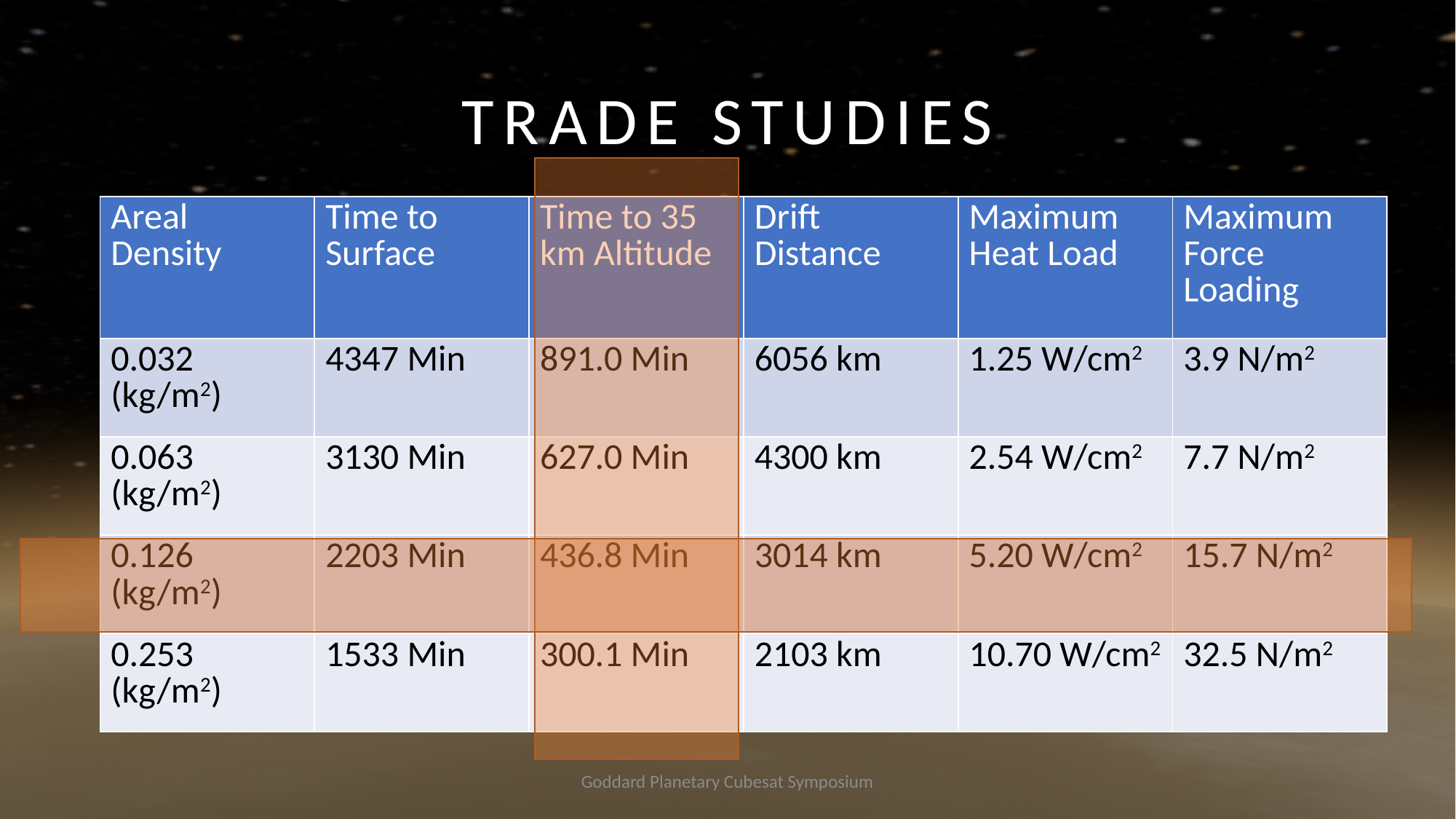

# TRADE STUDIES

| Areal Density | Time to Surface | Time to 35 km Altitude | Drift Distance | Maximum Heat Load | Maximum Force Loading |
| --- | --- | --- | --- | --- | --- |
| 0.032 (kg/m2) | 4347 Min | 891.0 Min | 6056 km | 1.25 W/cm2 | 3.9 N/m2 |
| 0.063 (kg/m2) | 3130 Min | 627.0 Min | 4300 km | 2.54 W/cm2 | 7.7 N/m2 |
| 0.126 (kg/m2) | 2203 Min | 436.8 Min | 3014 km | 5.20 W/cm2 | 15.7 N/m2 |
| 0.253 (kg/m2) | 1533 Min | 300.1 Min | 2103 km | 10.70 W/cm2 | 32.5 N/m2 |
Drift distance
Wind speed

Goddard Planetary Cubesat Symposium